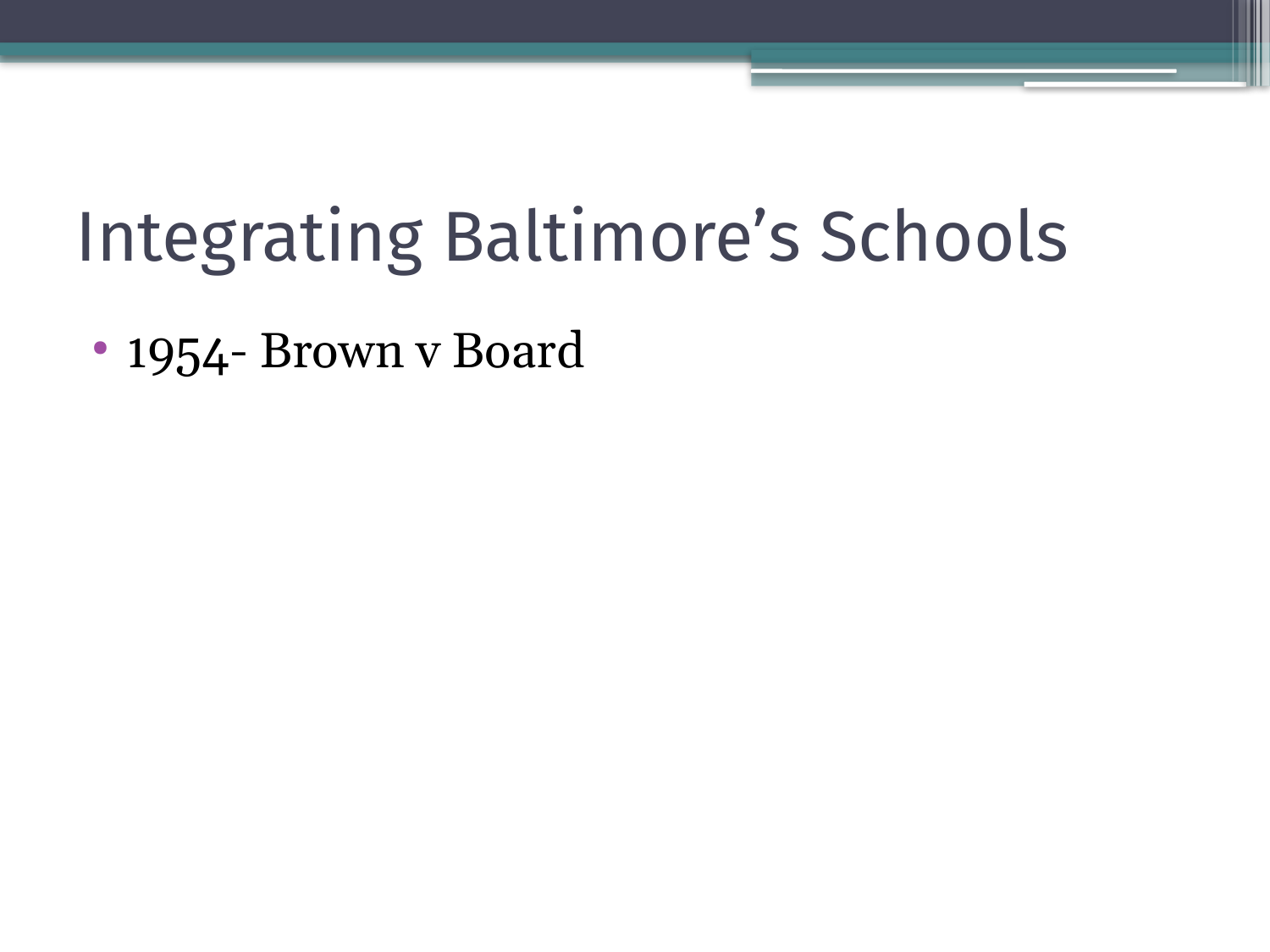

# Integrating Baltimore’s Schools
1954- Brown v Board